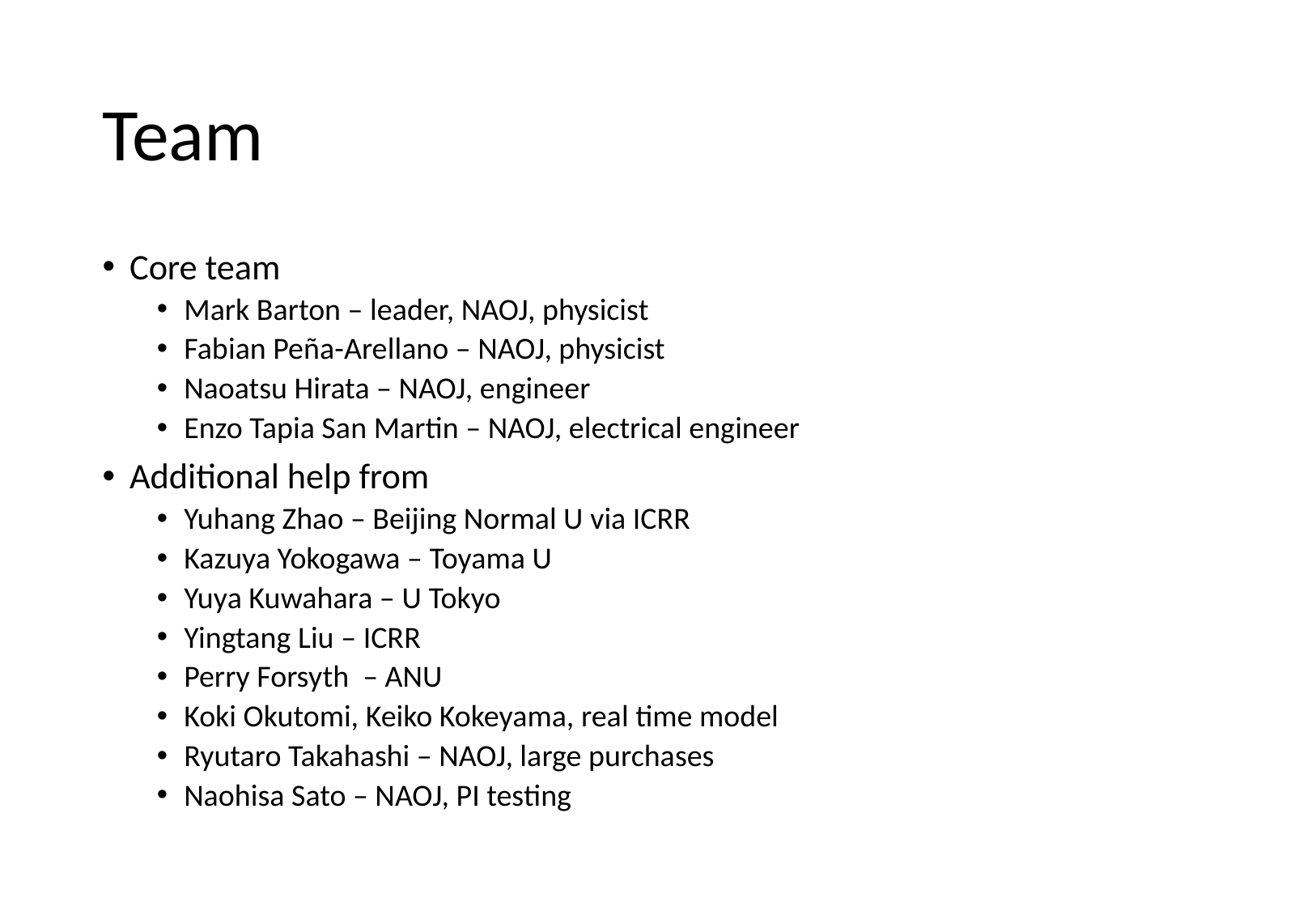

# Team
Core team
Mark Barton – leader, NAOJ, physicist
Fabian Peña-Arellano – NAOJ, physicist
Naoatsu Hirata – NAOJ, engineer
Enzo Tapia San Martin – NAOJ, electrical engineer
Additional help from
Yuhang Zhao – Beijing Normal U via ICRR
Kazuya Yokogawa – Toyama U
Yuya Kuwahara – U Tokyo
Yingtang Liu – ICRR
Perry Forsyth  – ANU
Koki Okutomi, Keiko Kokeyama, real time model
Ryutaro Takahashi – NAOJ, large purchases
Naohisa Sato – NAOJ, PI testing